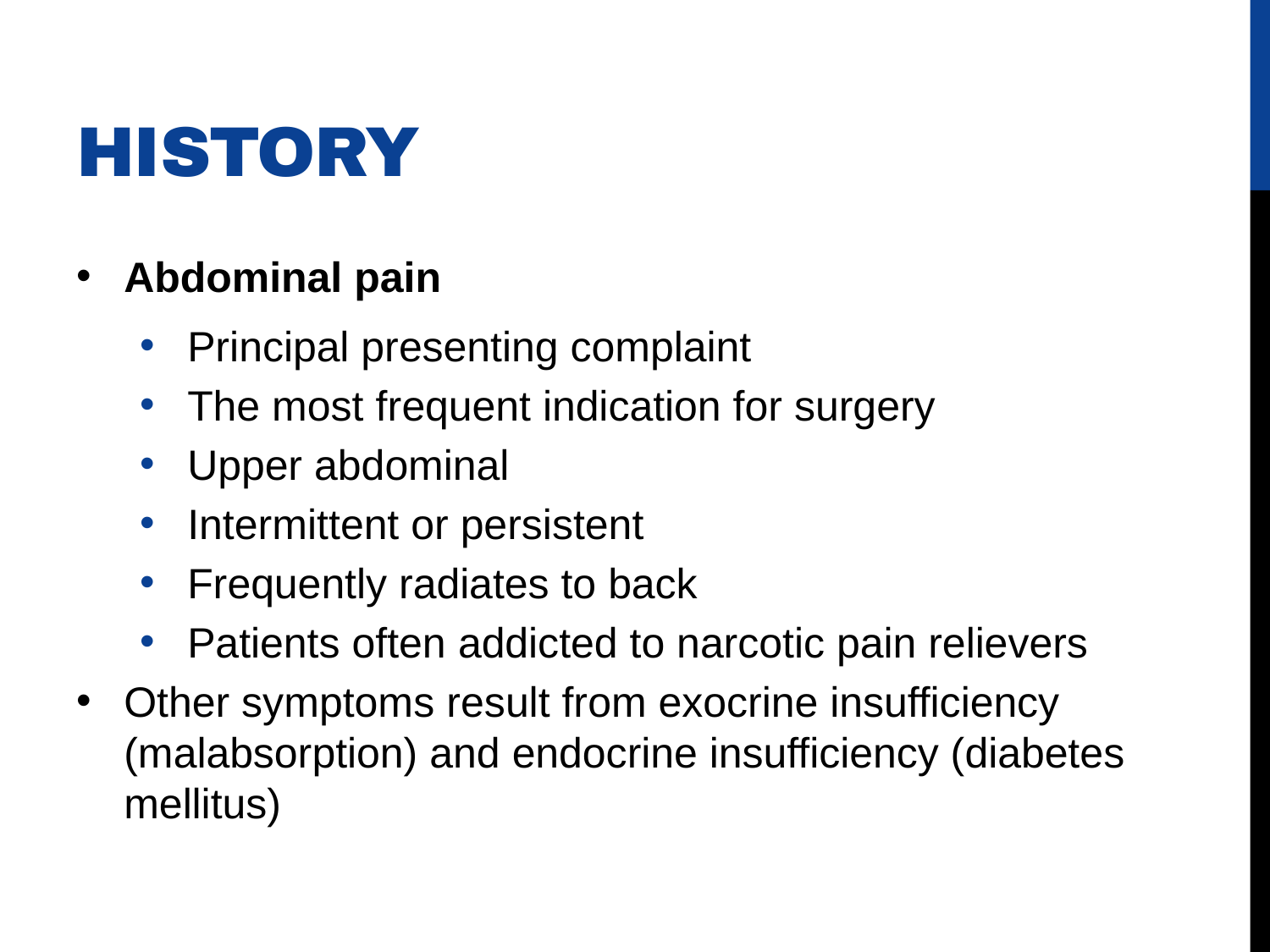

# HISTORY
Abdominal pain
Principal presenting complaint
The most frequent indication for surgery
Upper abdominal
Intermittent or persistent
Frequently radiates to back
Patients often addicted to narcotic pain relievers
Other symptoms result from exocrine insufficiency (malabsorption) and endocrine insufficiency (diabetes mellitus)